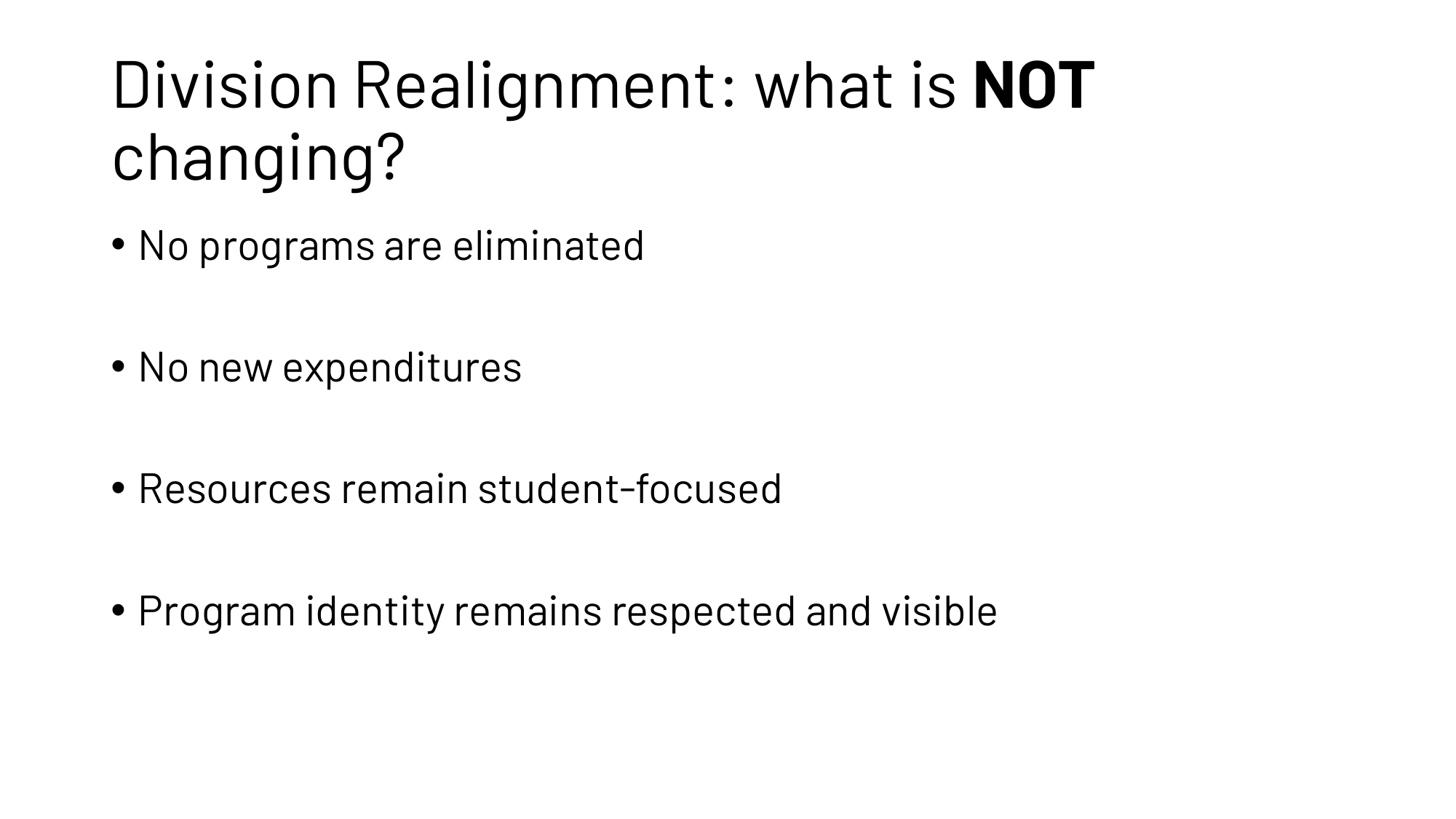

# Division Realignment: what is NOT changing?
No programs are eliminated

No new expenditures

Resources remain student-focused

Program identity remains respected and visible